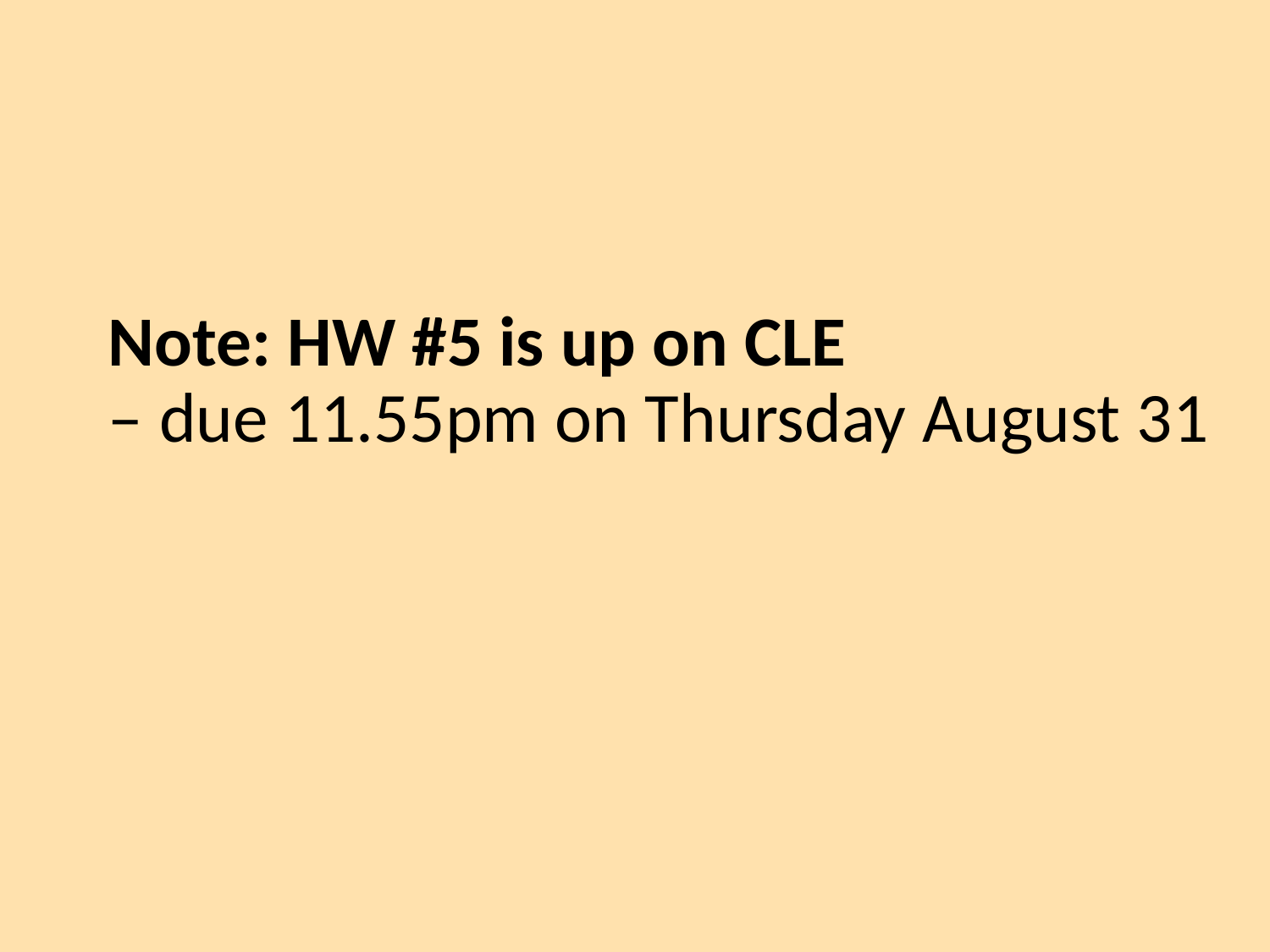

# Note: HW #5 is up on CLE – due 11.55pm on Thursday August 31